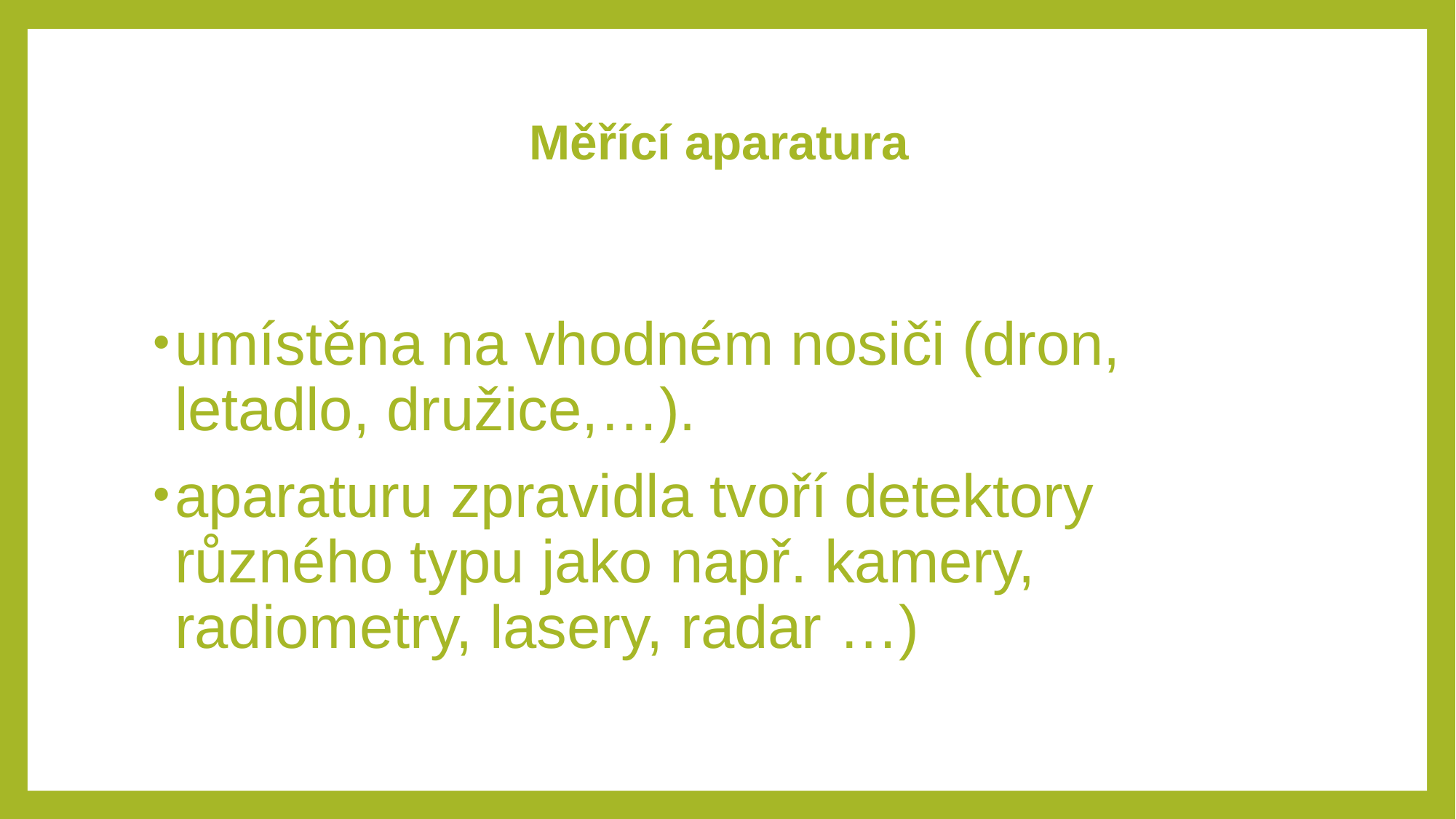

# Měřící aparatura

umístěna na vhodném nosiči (dron, letadlo, družice,…).
aparaturu zpravidla tvoří detektory různého typu jako např. kamery, radiometry, lasery, radar …)